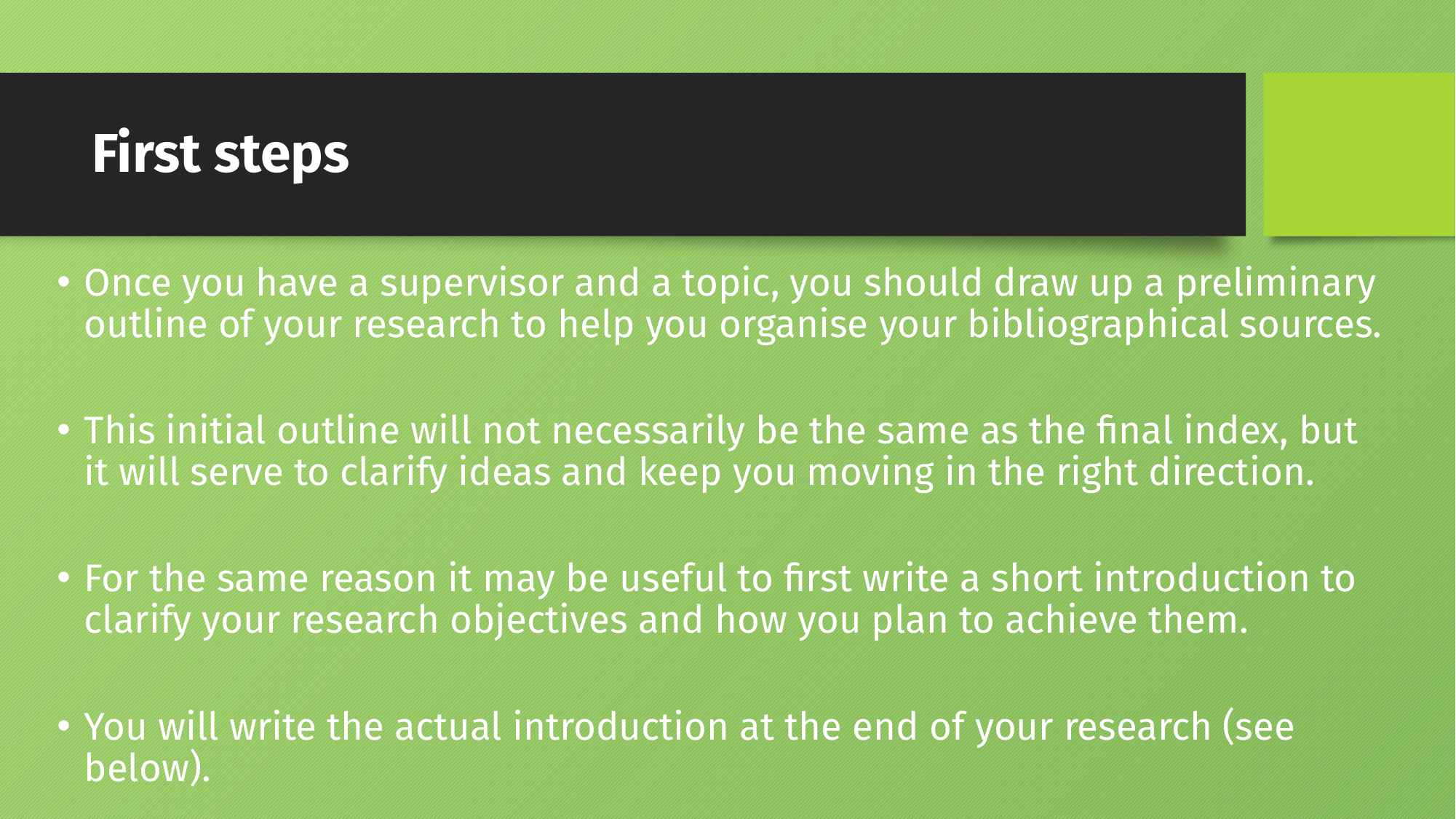

# First steps
Once you have a supervisor and a topic, you should draw up a preliminary outline of your research to help you organise your bibliographical sources.

This initial outline will not necessarily be the same as the final index, but it will serve to clarify ideas and keep you moving in the right direction.

For the same reason it may be useful to first write a short introduction to clarify your research objectives and how you plan to achieve them.

You will write the actual introduction at the end of your research (see below).